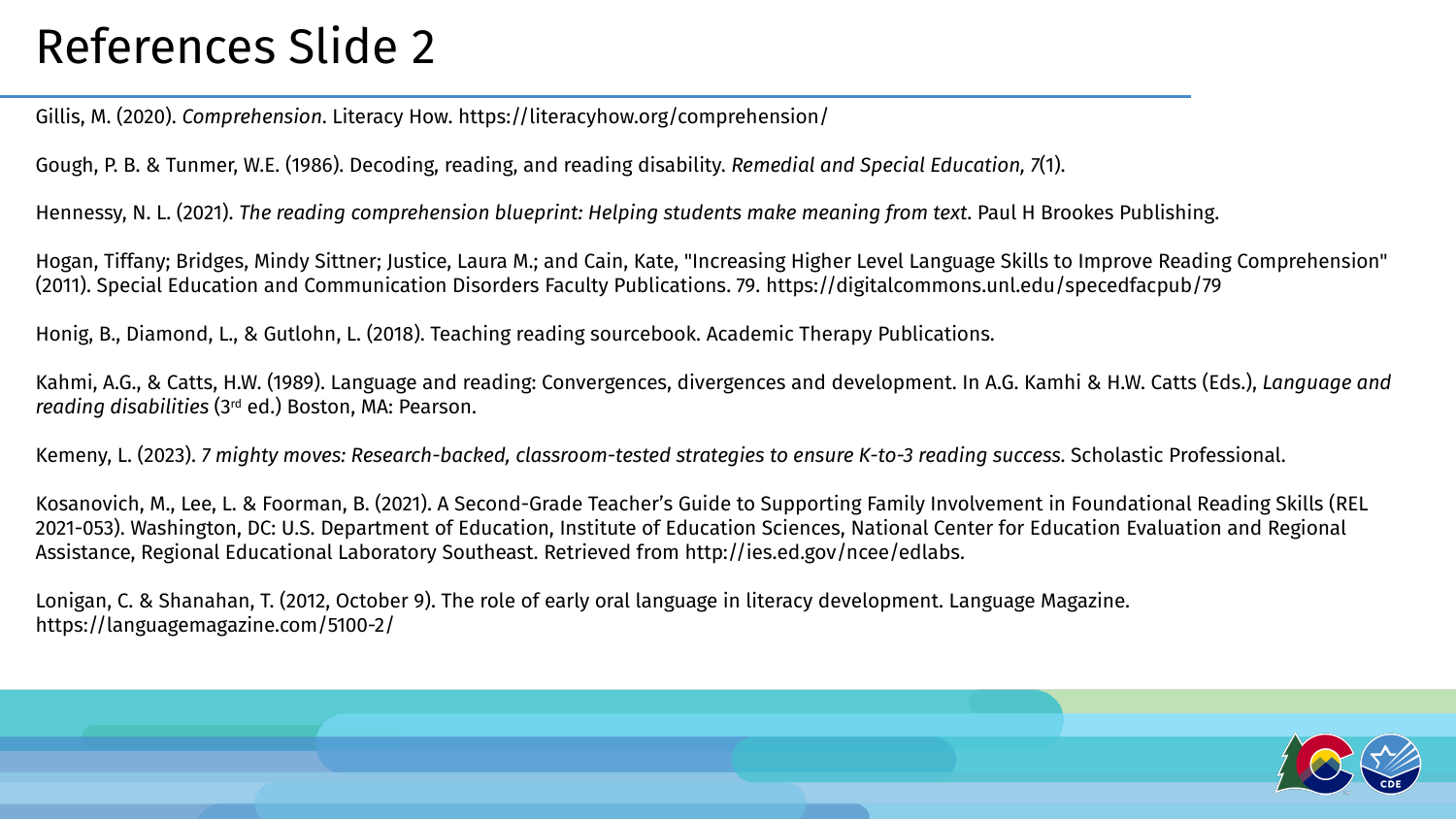

# References Slide 2
Gillis, M. (2020). Comprehension. Literacy How. https://literacyhow.org/comprehension/

Gough, P. B. & Tunmer, W.E. (1986). Decoding, reading, and reading disability. Remedial and Special Education, 7(1).

Hennessy, N. L. (2021). The reading comprehension blueprint: Helping students make meaning from text. Paul H Brookes Publishing.

Hogan, Tiffany; Bridges, Mindy Sittner; Justice, Laura M.; and Cain, Kate, "Increasing Higher Level Language Skills to Improve Reading Comprehension" (2011). Special Education and Communication Disorders Faculty Publications. 79. https://digitalcommons.unl.edu/specedfacpub/79

Honig, B., Diamond, L., & Gutlohn, L. (2018). Teaching reading sourcebook. Academic Therapy Publications.

Kahmi, A.G., & Catts, H.W. (1989). Language and reading: Convergences, divergences and development. In A.G. Kamhi & H.W. Catts (Eds.), Language and reading disabilities (3rd ed.) Boston, MA: Pearson.

Kemeny, L. (2023). 7 mighty moves: Research-backed, classroom-tested strategies to ensure K-to-3 reading success. Scholastic Professional.

Kosanovich, M., Lee, L. & Foorman, B. (2021). A Second-Grade Teacher’s Guide to Supporting Family Involvement in Foundational Reading Skills (REL 2021-053). Washington, DC: U.S. Department of Education, Institute of Education Sciences, National Center for Education Evaluation and Regional Assistance, Regional Educational Laboratory Southeast. Retrieved from http://ies.ed.gov/ncee/edlabs.

Lonigan, C. & Shanahan, T. (2012, October 9). The role of early oral language in literacy development. Language Magazine. https://languagemagazine.com/5100-2/